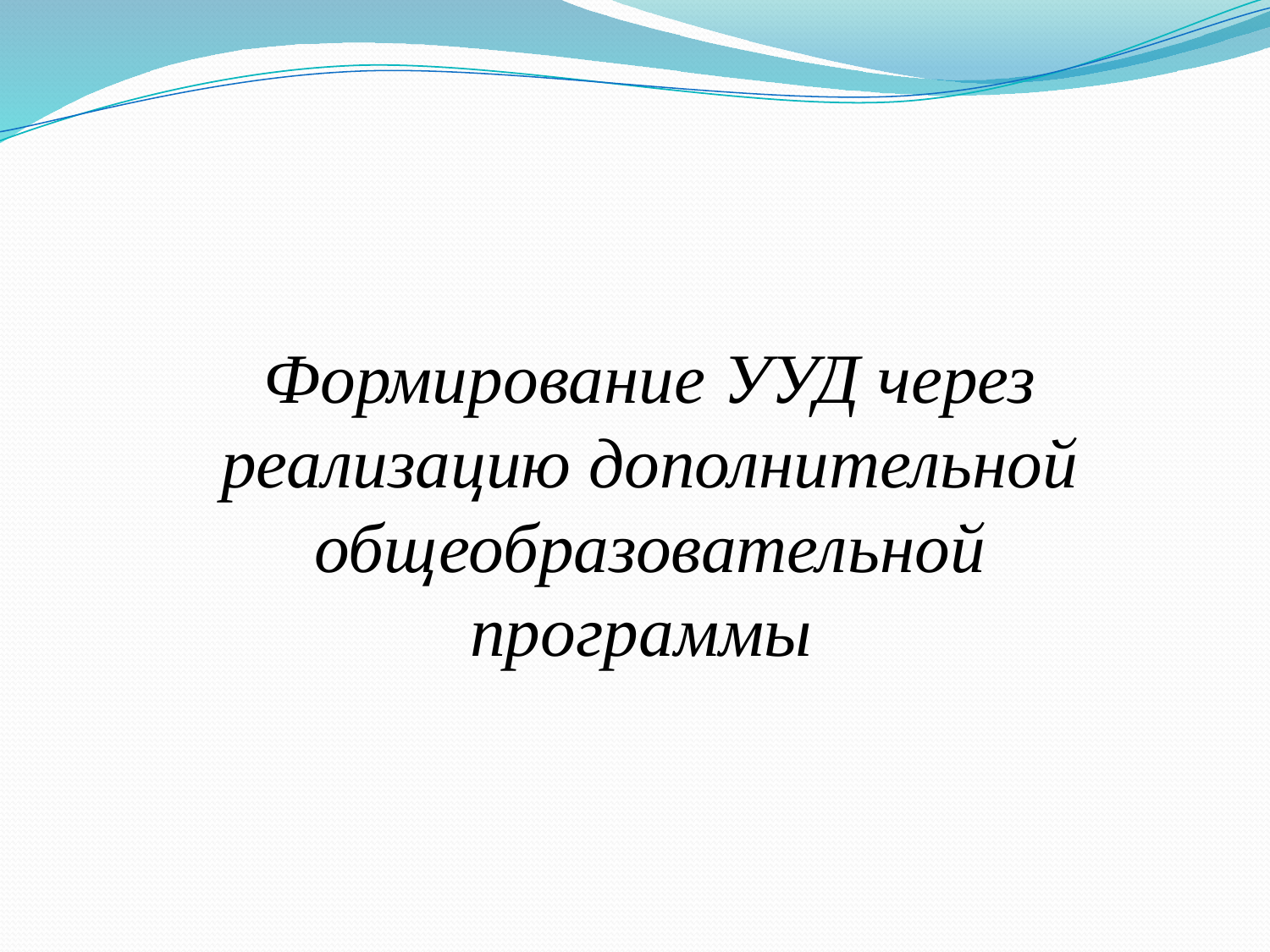

#

Формирование УУД через реализацию дополнительной общеобразовательной программы